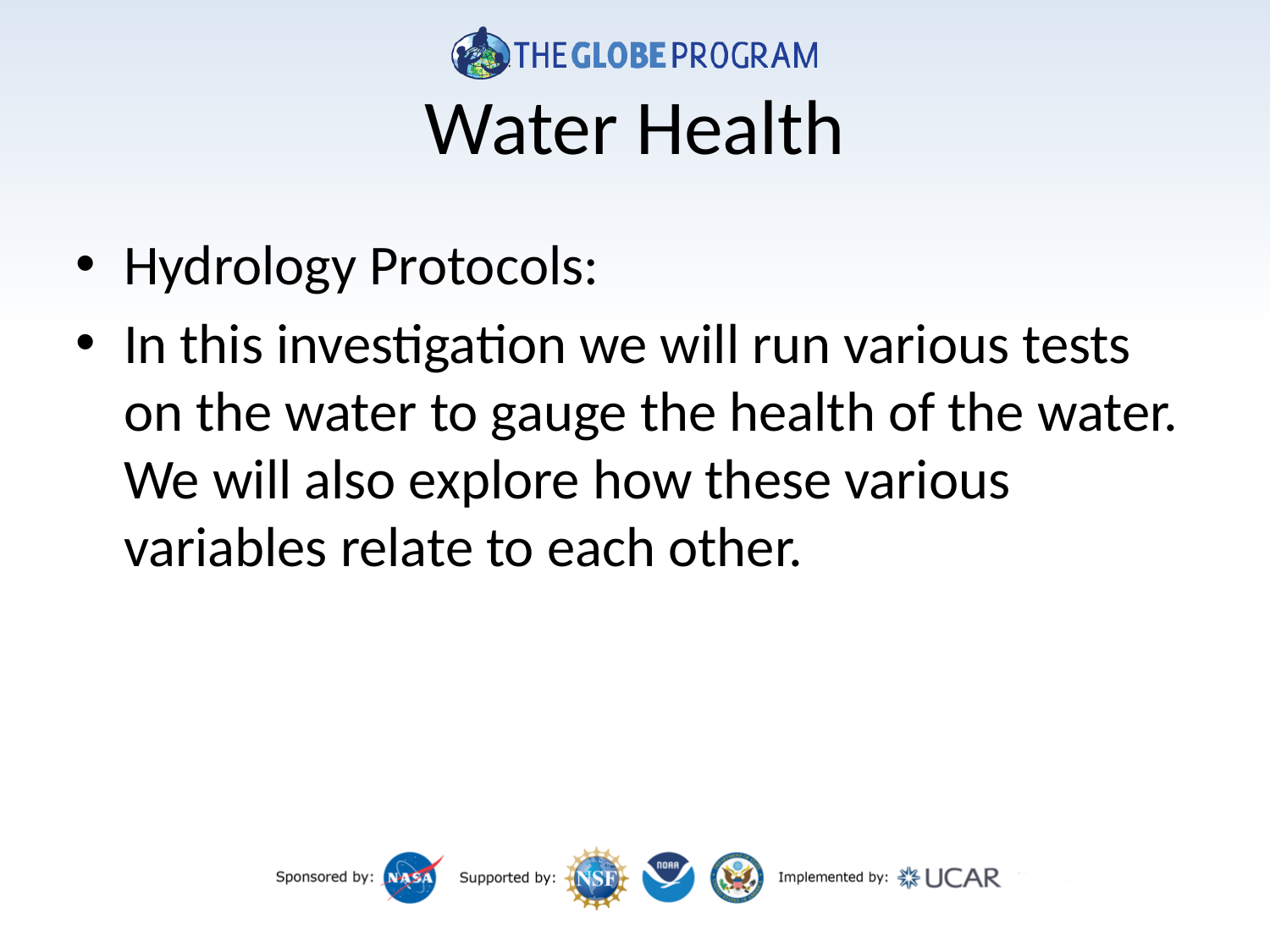

# Water Health
Hydrology Protocols:
In this investigation we will run various tests on the water to gauge the health of the water. We will also explore how these various variables relate to each other.